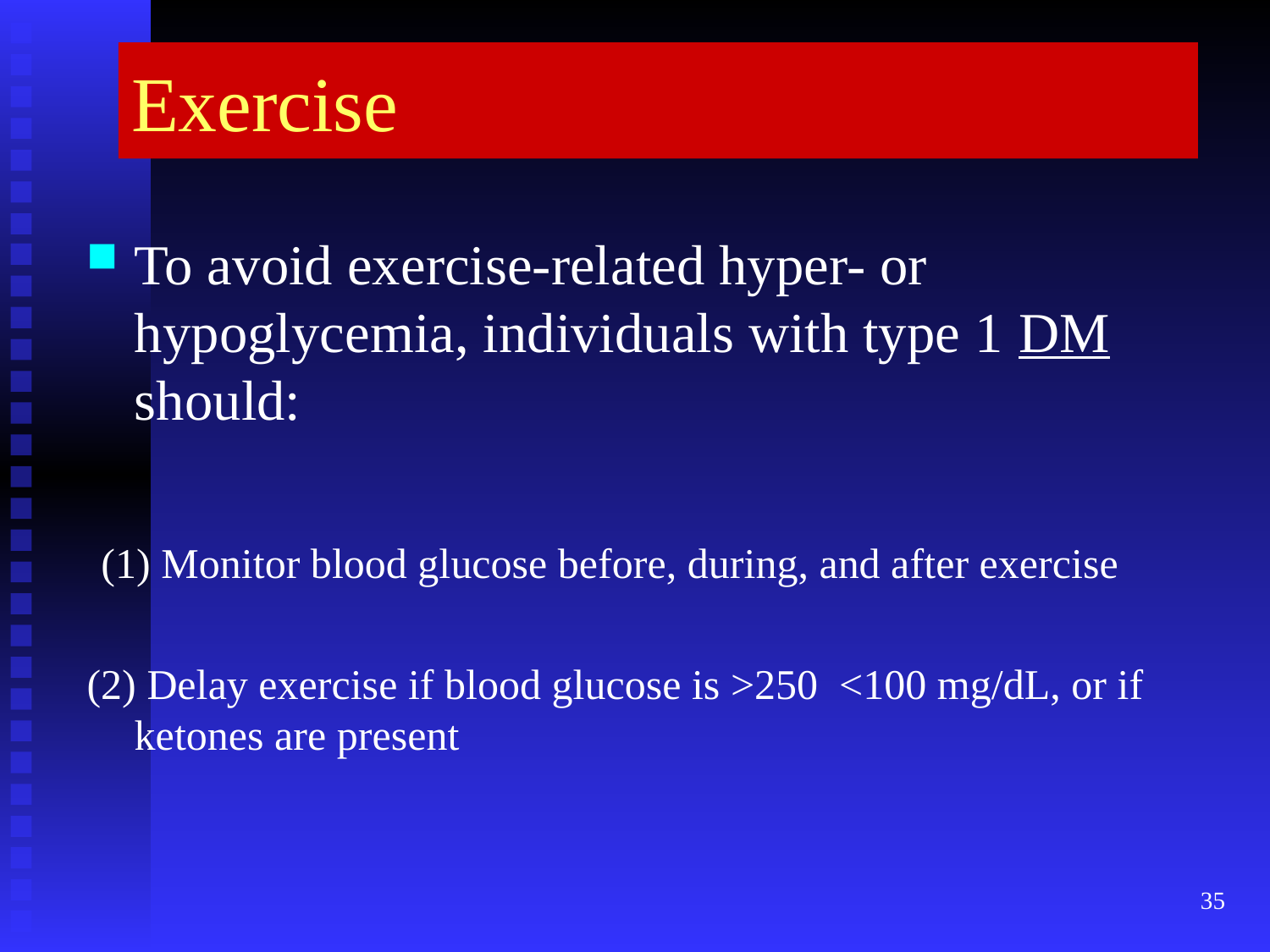

# Exercise
To avoid exercise-related hyper- or hypoglycemia, individuals with type 1 DM should:

 (1) Monitor blood glucose before, during, and after exercise

(2) Delay exercise if blood glucose is >250  <100 mg/dL, or if ketones are present

35